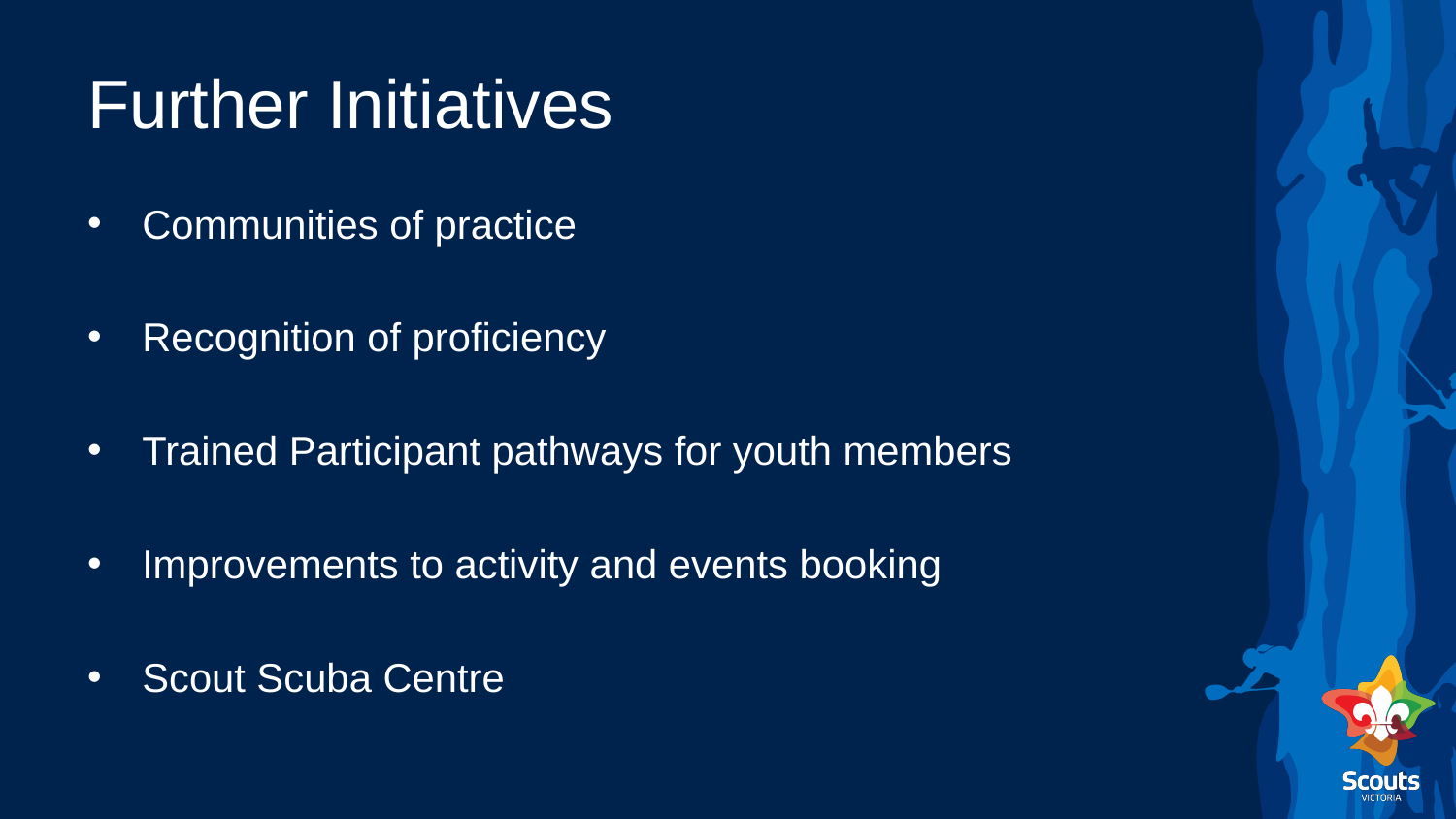

# Further Initiatives
Communities of practice

Recognition of proficiency

Trained Participant pathways for youth members

Improvements to activity and events booking

Scout Scuba Centre